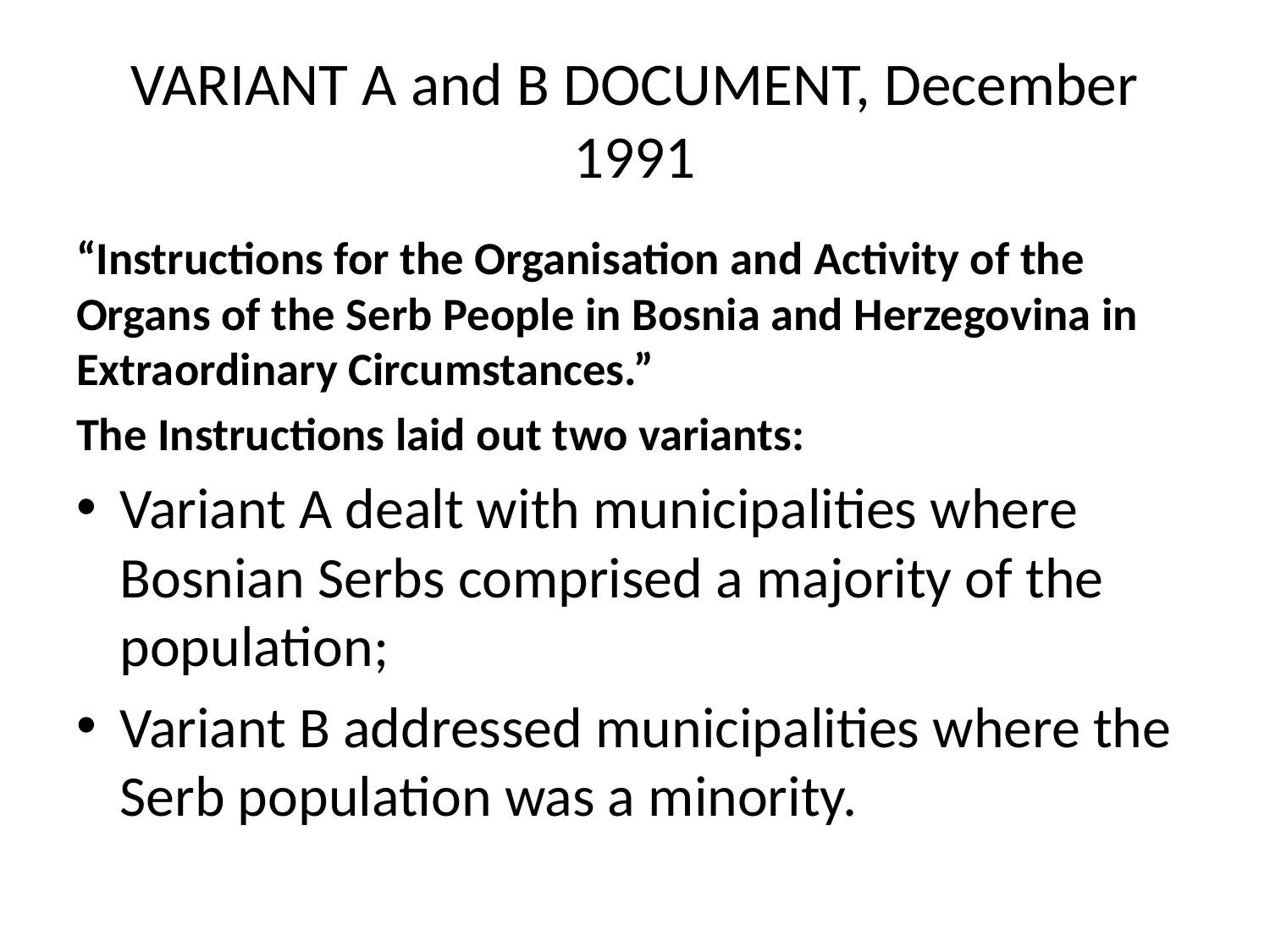

# VARIANT A and B DOCUMENT, December 1991
“Instructions for the Organisation and Activity of the Organs of the Serb People in Bosnia and Herzegovina in Extraordinary Circumstances.”
The Instructions laid out two variants:
Variant A dealt with municipalities where Bosnian Serbs comprised a majority of the population;
Variant B addressed municipalities where the Serb population was a minority.